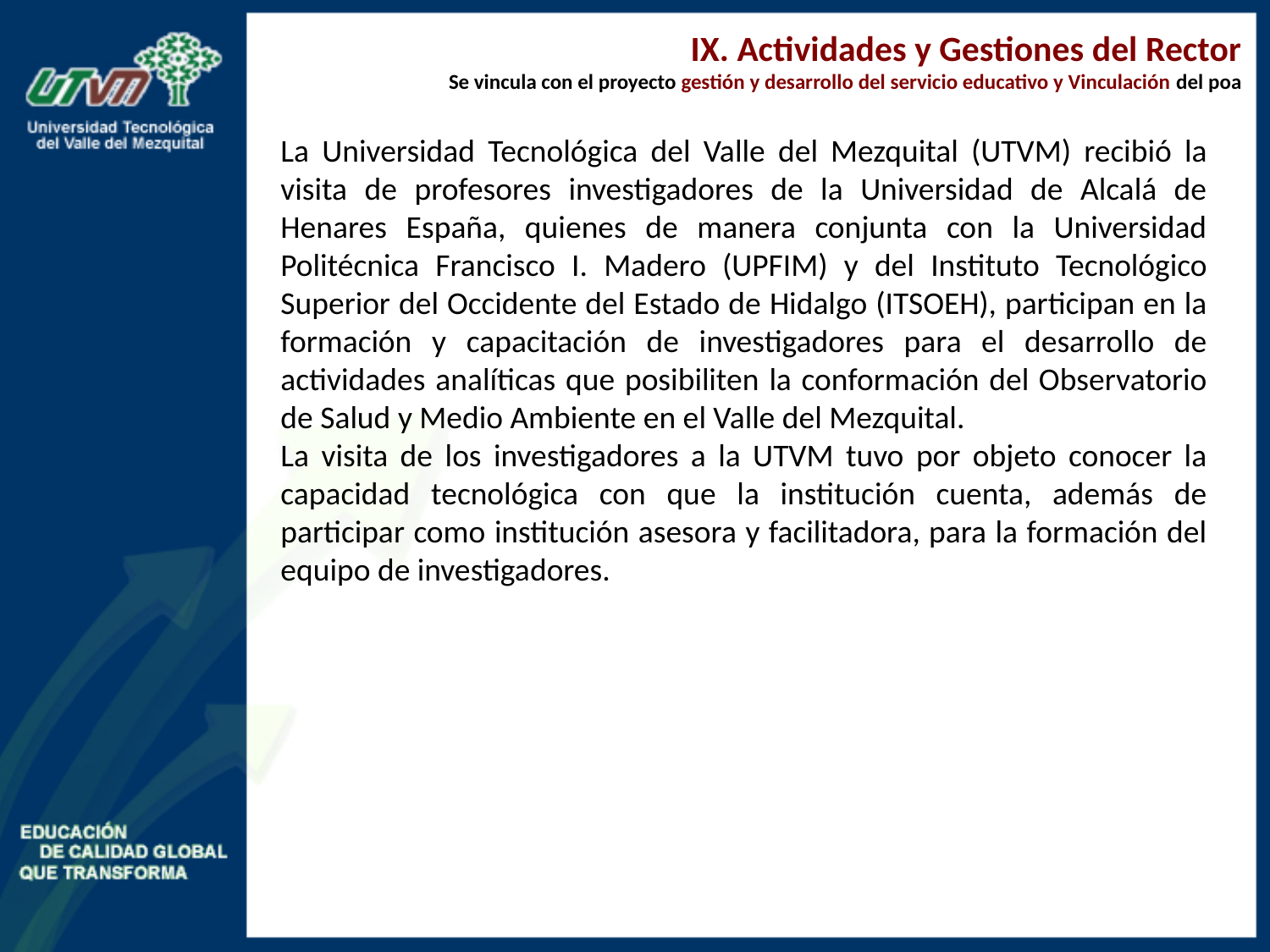

IX. Actividades y Gestiones del Rector
Se vincula con el proyecto gestión y desarrollo del servicio educativo y Vinculación del poa
La Universidad Tecnológica del Valle del Mezquital (UTVM) recibió la visita de profesores investigadores de la Universidad de Alcalá de Henares España, quienes de manera conjunta con la Universidad Politécnica Francisco I. Madero (UPFIM) y del Instituto Tecnológico Superior del Occidente del Estado de Hidalgo (ITSOEH), participan en la formación y capacitación de investigadores para el desarrollo de actividades analíticas que posibiliten la conformación del Observatorio de Salud y Medio Ambiente en el Valle del Mezquital.
La visita de los investigadores a la UTVM tuvo por objeto conocer la capacidad tecnológica con que la institución cuenta, además de participar como institución asesora y facilitadora, para la formación del equipo de investigadores.